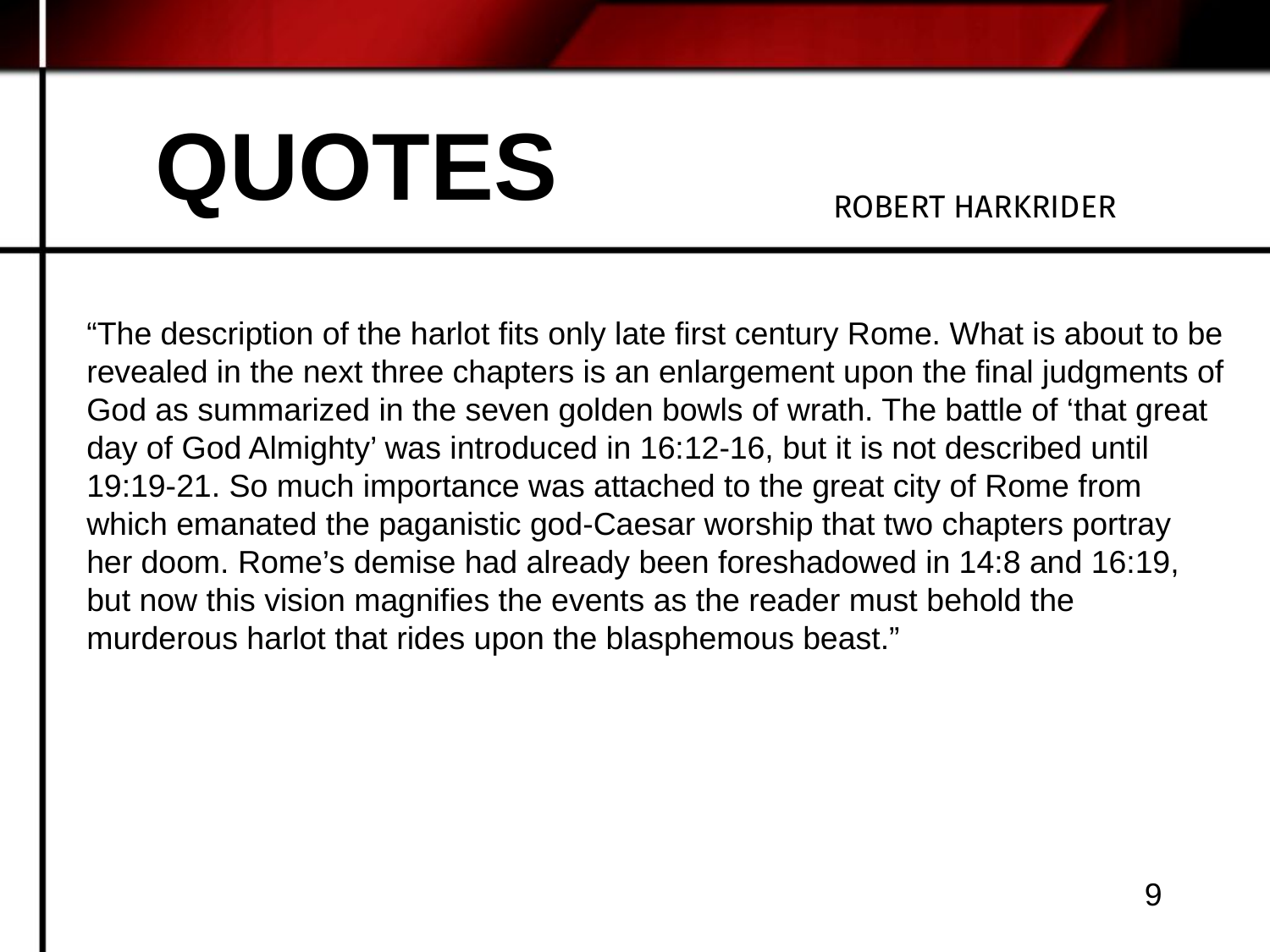

# QUOTES
ROBERT HARKRIDER
“The description of the harlot fits only late first century Rome. What is about to be revealed in the next three chapters is an enlargement upon the final judgments of God as summarized in the seven golden bowls of wrath. The battle of ‘that great day of God Almighty’ was introduced in 16:12-16, but it is not described until 19:19-21. So much importance was attached to the great city of Rome from which emanated the paganistic god-Caesar worship that two chapters portray her doom. Rome’s demise had already been foreshadowed in 14:8 and 16:19, but now this vision magnifies the events as the reader must behold the murderous harlot that rides upon the blasphemous beast.”
9